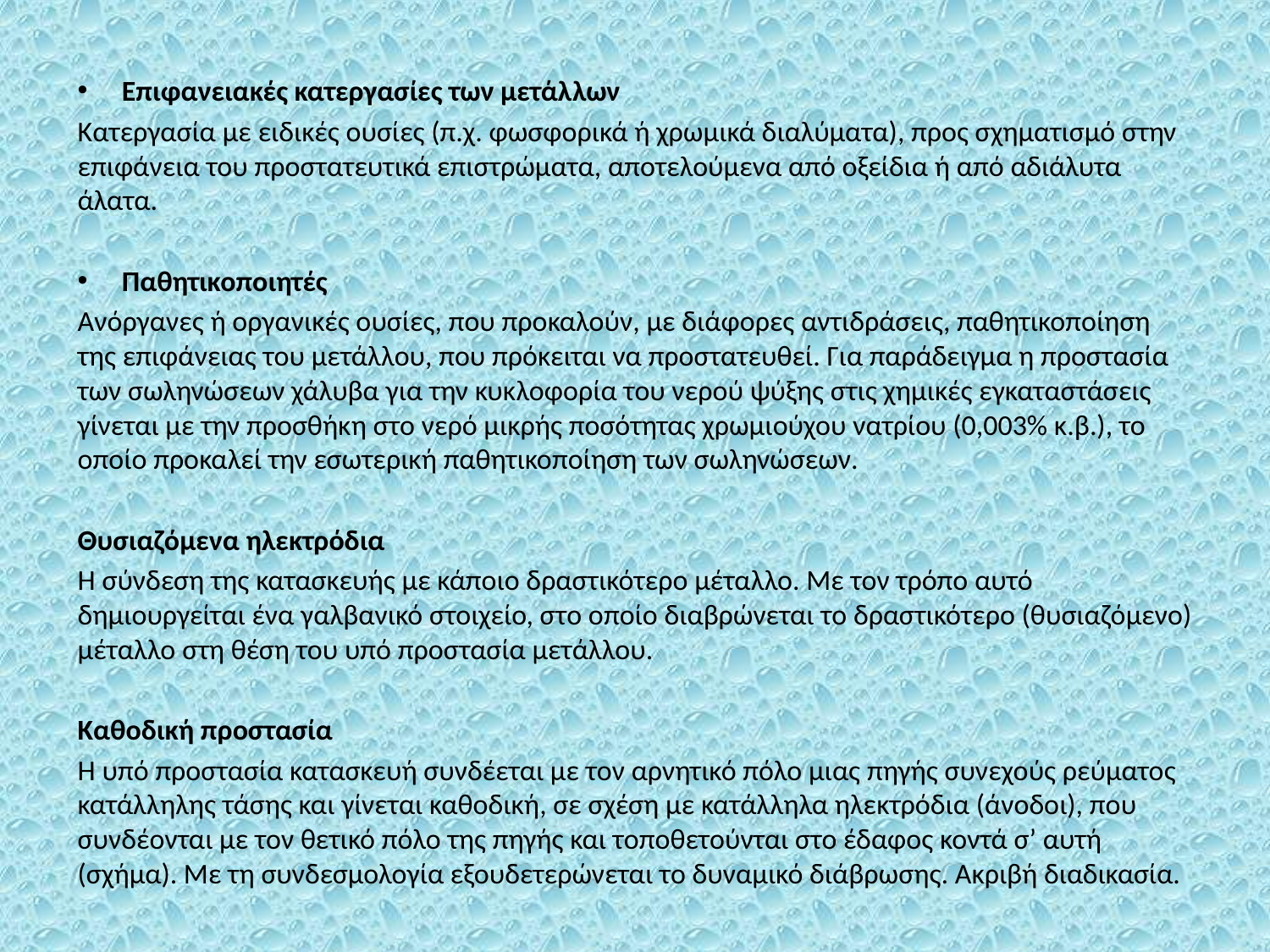

Επιφανειακές κατεργασίες των μετάλλων
Κατεργασία με ειδικές ουσίες (π.χ. φωσφορικά ή χρωμικά διαλύματα), προς σχηματισμό στην επιφάνεια του προστατευτικά επιστρώματα, αποτελούμενα από οξείδια ή από αδιάλυτα άλατα.

Παθητικοποιητές
Ανόργανες ή οργανικές ουσίες, που προκαλούν, με διάφορες αντιδράσεις, παθητικοποίηση της επιφάνειας του μετάλλου, που πρόκειται να προστατευθεί. Για παράδειγμα η προστασία των σωληνώσεων χάλυβα για την κυκλοφορία του νερού ψύξης στις χημικές εγκαταστάσεις γίνεται με την προσθήκη στο νερό μικρής ποσότητας χρωμιούχου νατρίου (0,003% κ.β.), το οποίο προκαλεί την εσωτερική παθητικοποίηση των σωληνώσεων.

Θυσιαζόμενα ηλεκτρόδια
Η σύνδεση της κατασκευής με κάποιο δραστικότερο μέταλλο. Με τον τρόπο αυτό δημιουργείται ένα γαλβανικό στοιχείο, στο οποίο διαβρώνεται το δραστικότερο (θυσιαζόμενο) μέταλλο στη θέση του υπό προστασία μετάλλου.

Καθοδική προστασία
Η υπό προστασία κατασκευή συνδέεται με τον αρνητικό πόλο μιας πηγής συνεχούς ρεύματος κατάλληλης τάσης και γίνεται καθοδική, σε σχέση με κατάλληλα ηλεκτρόδια (άνοδοι), που συνδέονται με τον θετικό πόλο της πηγής και τοποθετούνται στο έδαφος κοντά σ’ αυτή (σχήμα). Με τη συνδεσμολογία εξουδετερώνεται το δυναμικό διάβρωσης. Ακριβή διαδικασία.